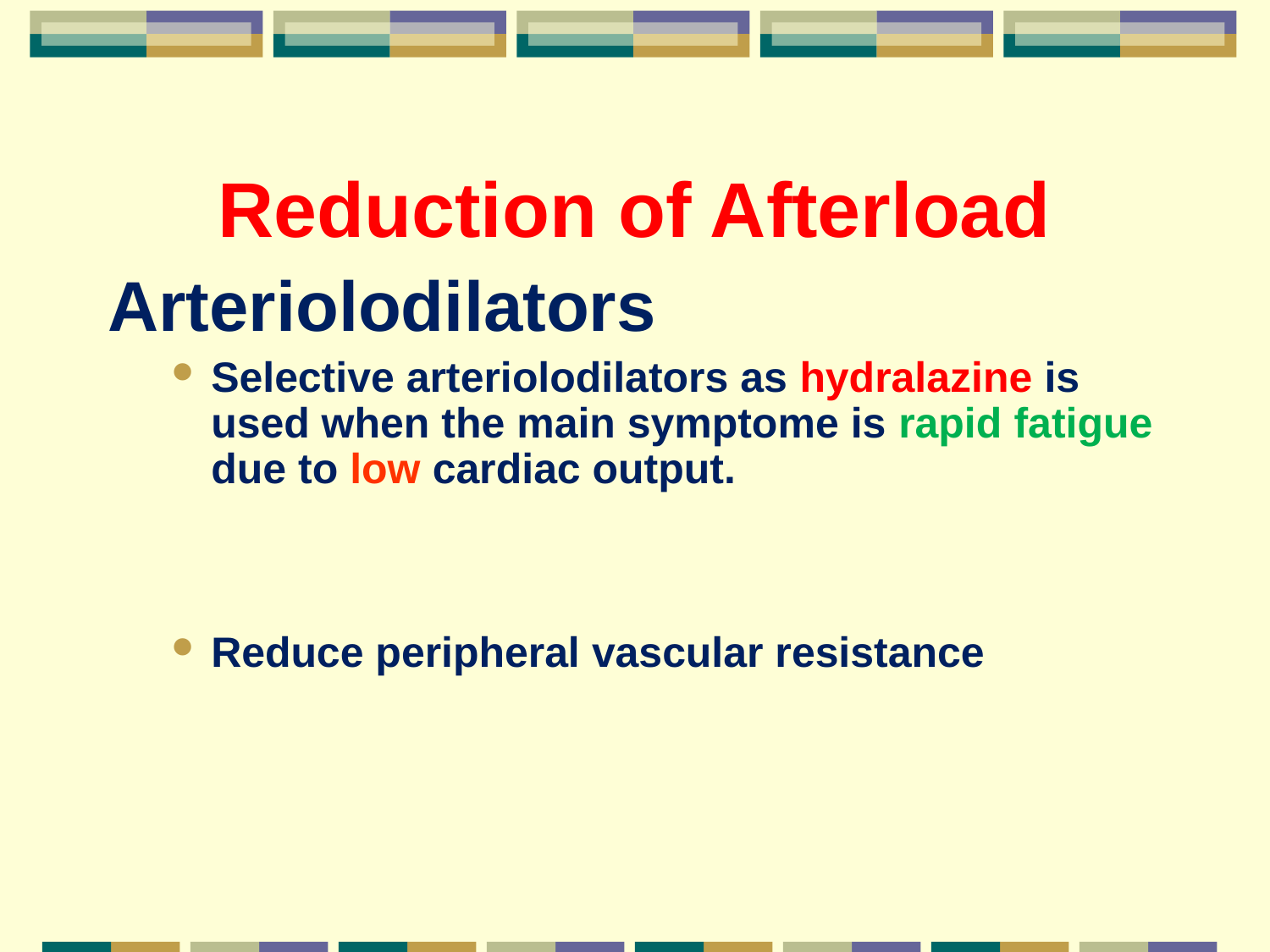

# Reduction of Afterload
Arteriolodilators
Selective arteriolodilators as hydralazine is used when the main symptome is rapid fatigue due to low cardiac output.

Reduce peripheral vascular resistance